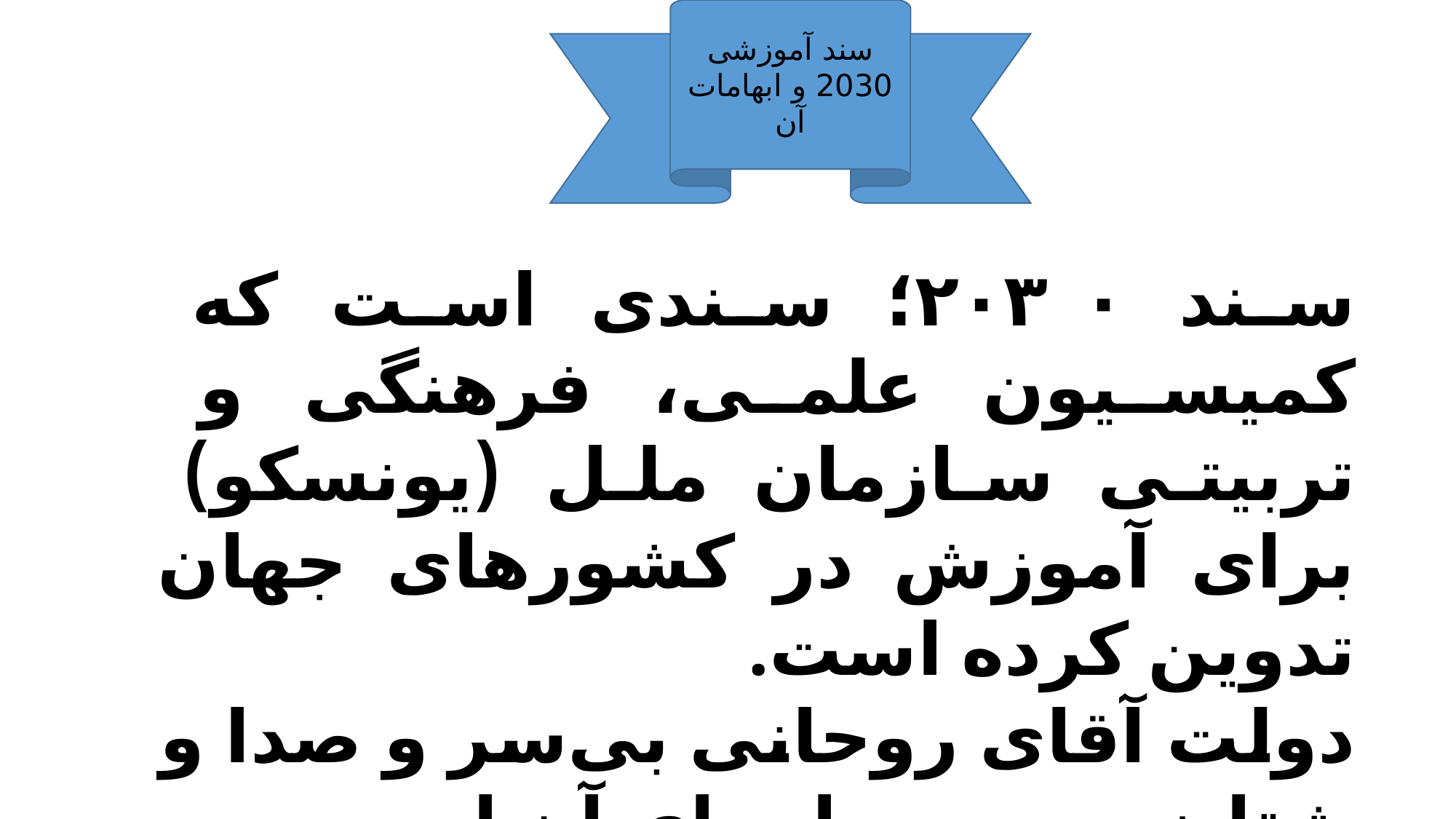

سند آموزشی 2030 و ابهامات آن
سند ۲۰۳۰؛ سندی است که کمیسیون علمی، فرهنگی و تربیتی سازمان ملل (یونسکو) برای آموزش در کشورهای جهان تدوین کرده است.
دولت آقای روحانی بی‌سر و صدا و شتابزده در پی اجرای آن است.